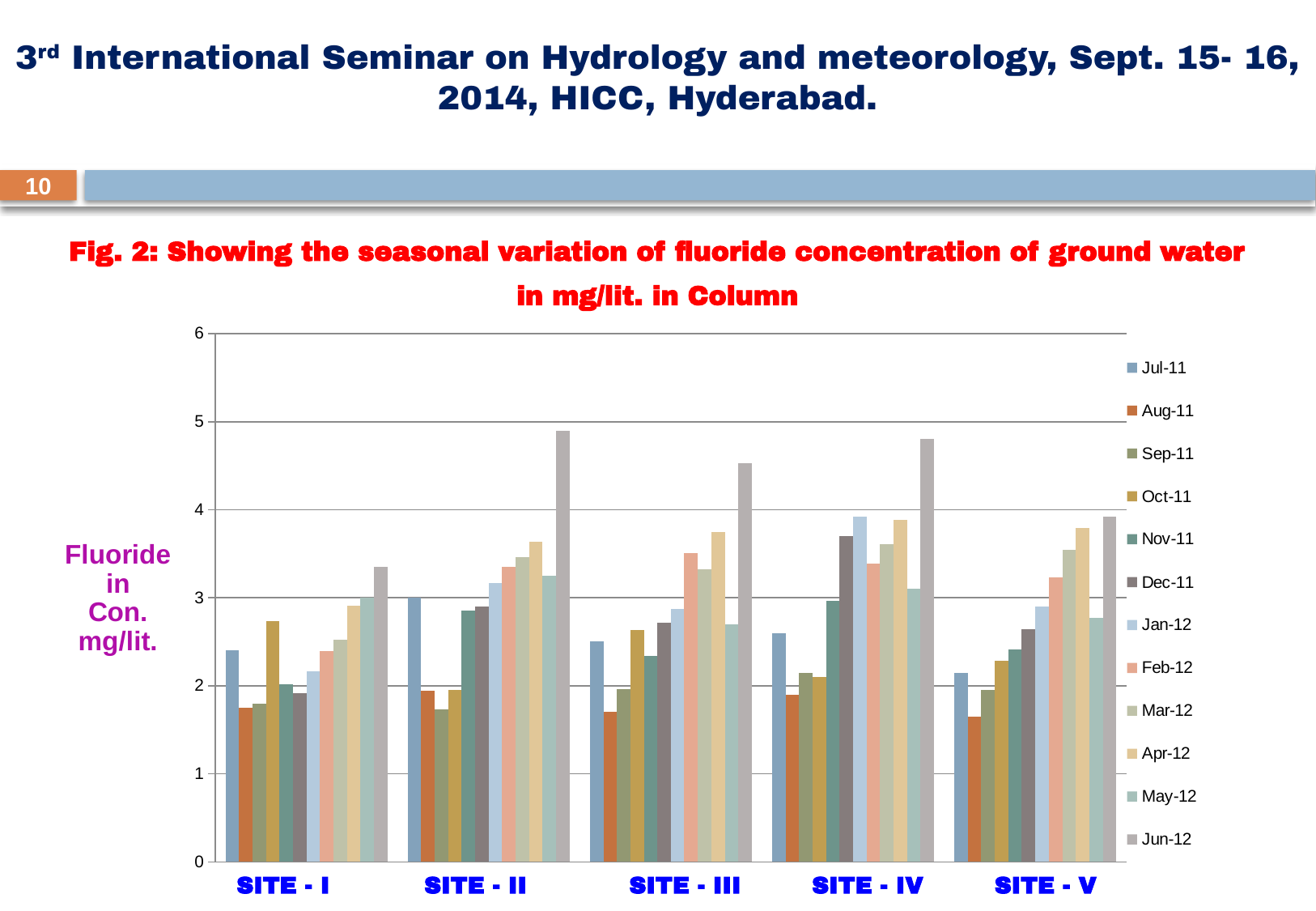

# 3rd International Seminar on Hydrology and meteorology, Sept. 15- 16, 2014, HICC, Hyderabad.
10
Fig. 2: Showing the seasonal variation of fluoride concentration of ground water
 in mg/lit. in Column

### Chart

| Category | Jul-11 | Aug-11 | Sep-11 | Oct-11 | Nov-11 | Dec-11 | Jan-12 | Feb-12 | Mar-12 | Apr-12 | May-12 | Jun-12 |
|---|---|---|---|---|---|---|---|---|---|---|---|---|
| Aswa | 2.4 | 1.7500000000000018 | 1.8 | 2.73 | 2.02 | 1.9200000000000021 | 2.16 | 2.3899999999999997 | 2.52 | 2.9099999999999997 | 3.0 | 3.3499999999999988 |
| Bartola | 3.0 | 1.9400000000000082 | 1.7300000000000015 | 1.9500000000000082 | 2.8499999999999988 | 2.9 | 3.17 | 3.3499999999999988 | 3.46 | 3.64 | 3.25 | 4.9 |
| Reskatola | 2.5 | 1.7000000000000015 | 1.9600000000000082 | 2.63 | 2.34 | 2.72 | 2.8699999999999997 | 3.51 | 3.32 | 3.75 | 2.7 | 4.53 |
| Bhurkundwa | 2.6 | 1.9000000000000001 | 2.15 | 2.1 | 2.96 | 3.7 | 3.92 | 3.3899999999999997 | 3.61 | 3.88 | 3.1 | 4.8 |
| Gandhoniya | 2.15 | 1.6500000000000001 | 1.9500000000000082 | 2.28 | 2.4099999999999997 | 2.64 | 2.9 | 3.23 | 3.54 | 3.79 | 2.77 | 3.92 |
    SITE - I            SITE - II             SITE - III         SITE - IV         SITE - V